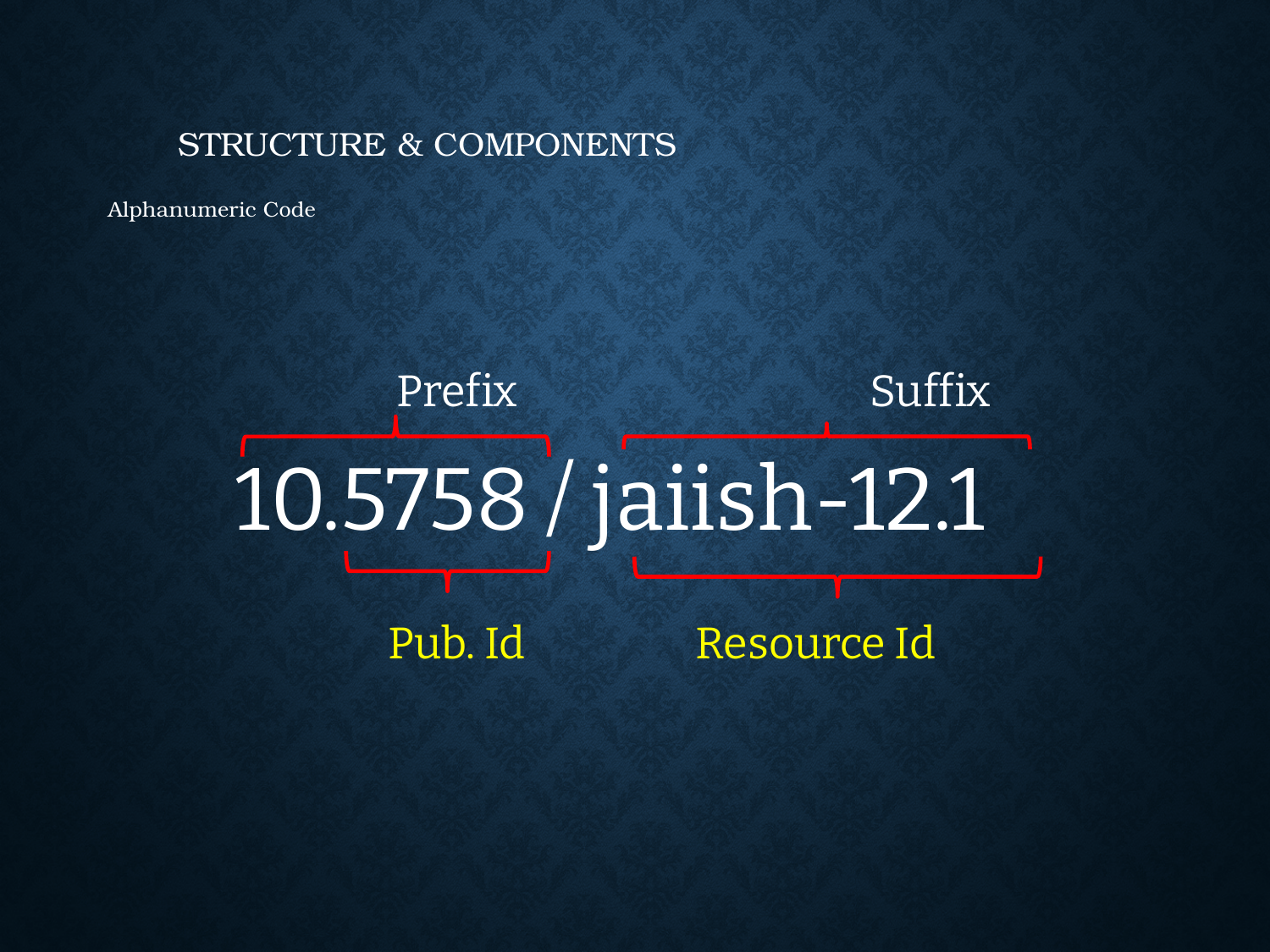

# Structure & Components Alphanumeric Code

        		  Prefix			Suffix
	10.5758 / jaiish-12.1

		   Pub. Id	         Resource Id